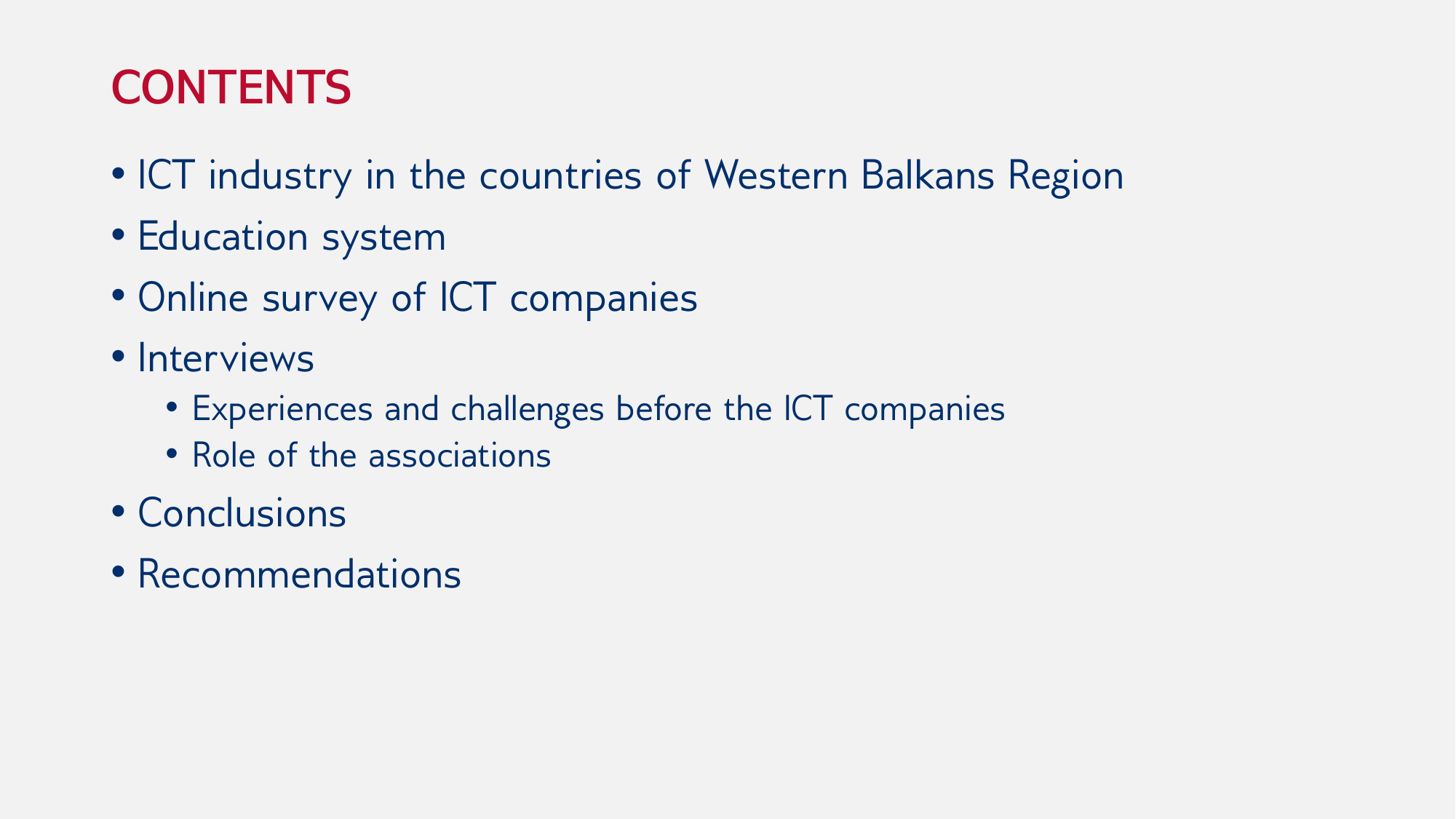

# CONTENTS
ICT industry in the countries of Western Balkans Region
Education system
Online survey of ICT companies
Interviews
Experiences and challenges before the ICT companies
Role of the associations
Conclusions
Recommendations